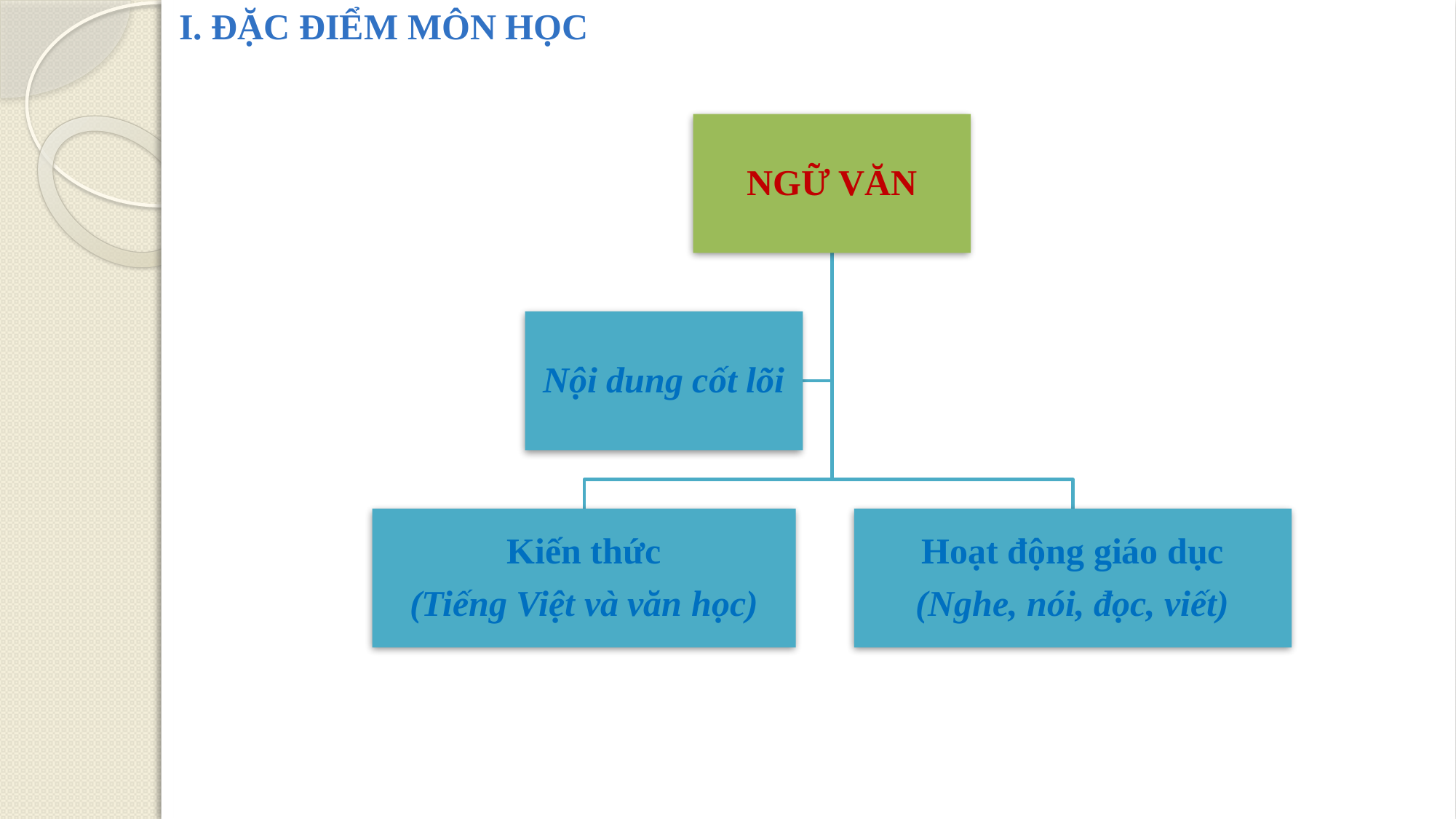

I. ĐẶC ĐIỂM MÔN HỌC
NGỮ VĂN
Kiến thức
(Tiếng Việt và văn học)
Hoạt động giáo dục
(Nghe, nói, đọc, viết)
Nội dung cốt lõi